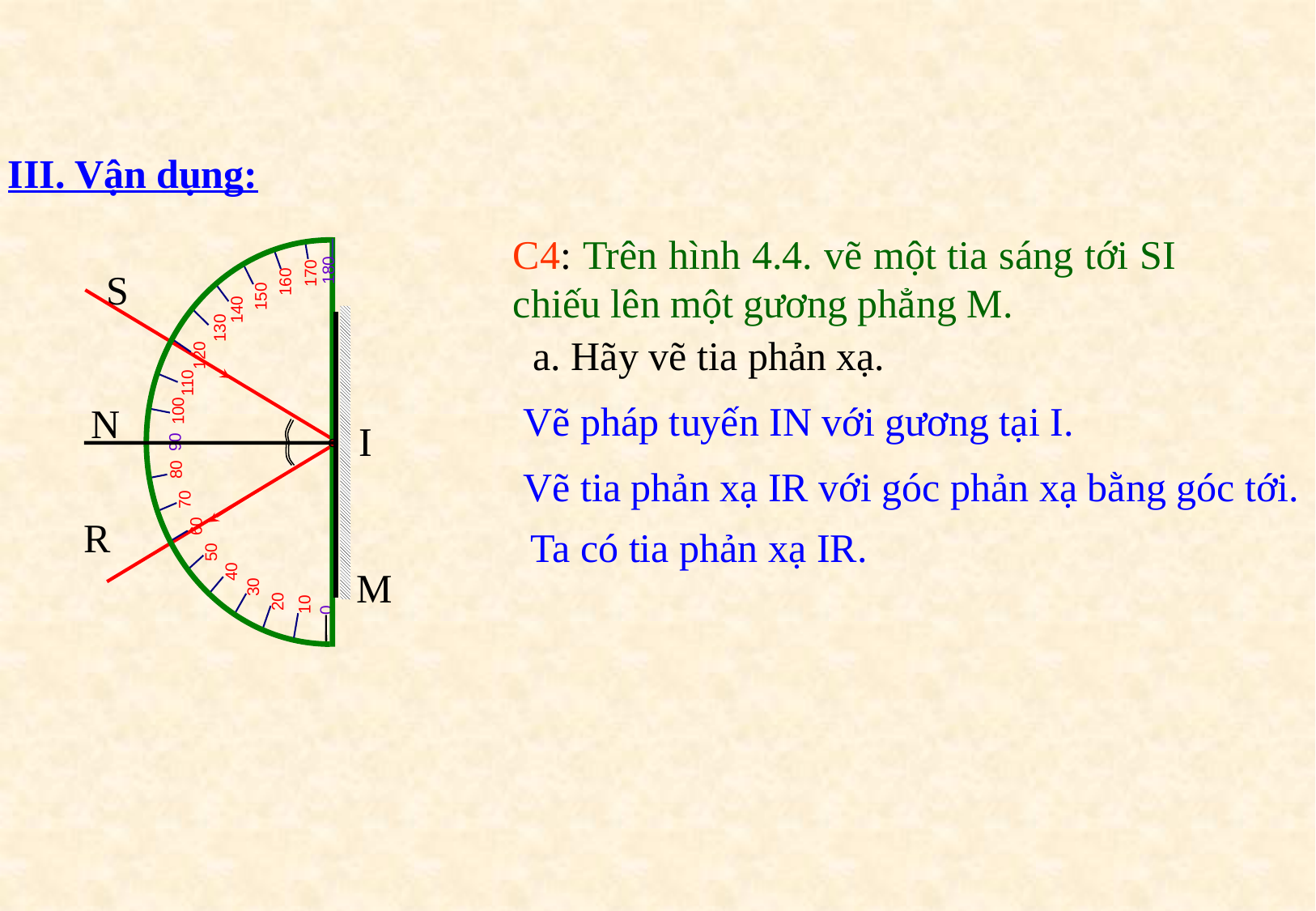

III. Vận dụng:
C4: Trên hình 4.4. vẽ một tia sáng tới SI chiếu lên một gương phẳng M.
S

a. Hãy vẽ tia phản xạ.

90
80
100

70
110
60

120

50

130

40
140

30

150

20

160
10

170

0
180

Vẽ pháp tuyến IN với gương tại I.
N
I

Vẽ tia phản xạ IR với góc phản xạ bằng góc tới.
R
Ta có tia phản xạ IR.
M